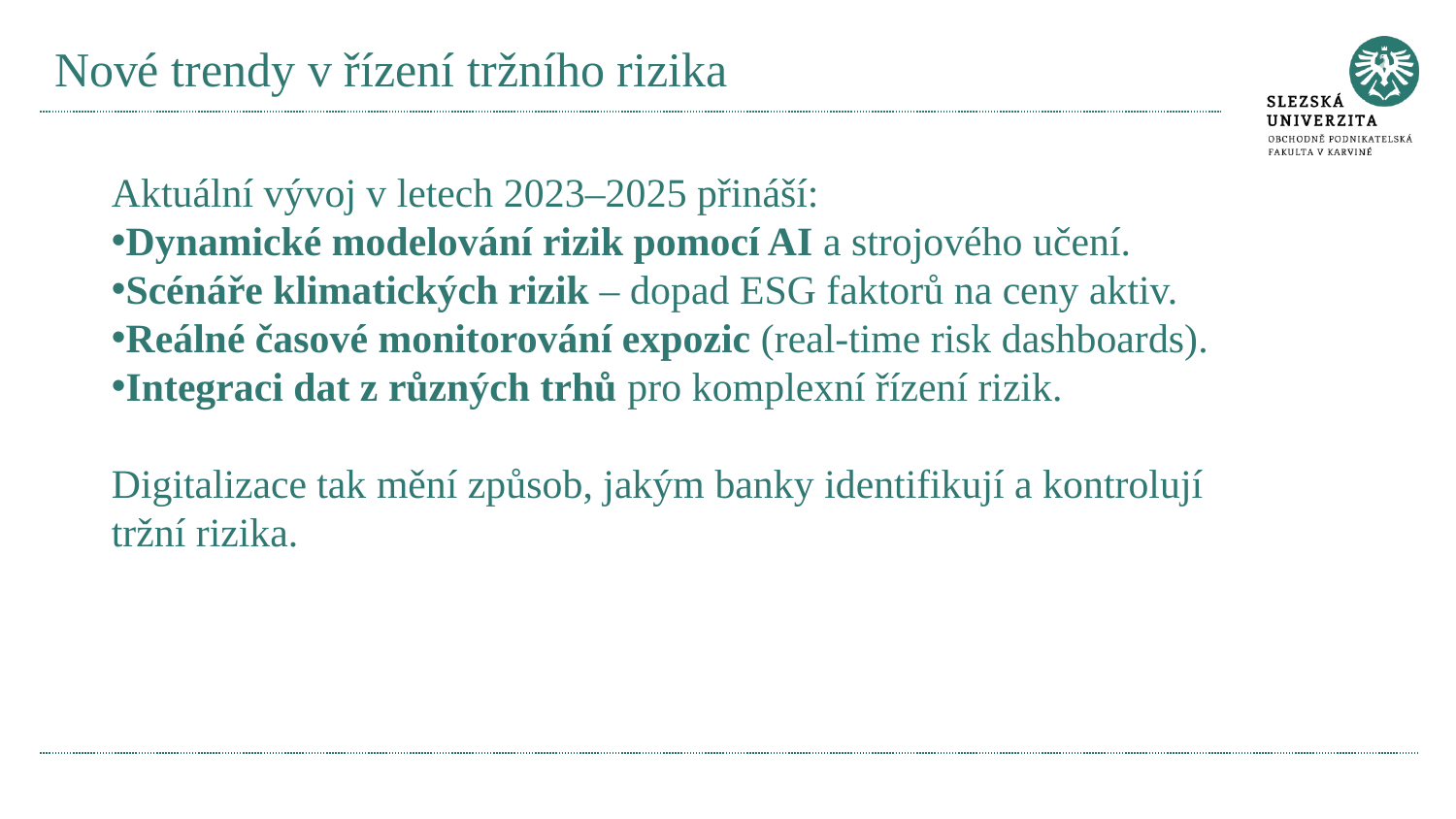

# Nové trendy v řízení tržního rizika
Aktuální vývoj v letech 2023–2025 přináší:
Dynamické modelování rizik pomocí AI a strojového učení.
Scénáře klimatických rizik – dopad ESG faktorů na ceny aktiv.
Reálné časové monitorování expozic (real-time risk dashboards).
Integraci dat z různých trhů pro komplexní řízení rizik.
Digitalizace tak mění způsob, jakým banky identifikují a kontrolují tržní rizika.